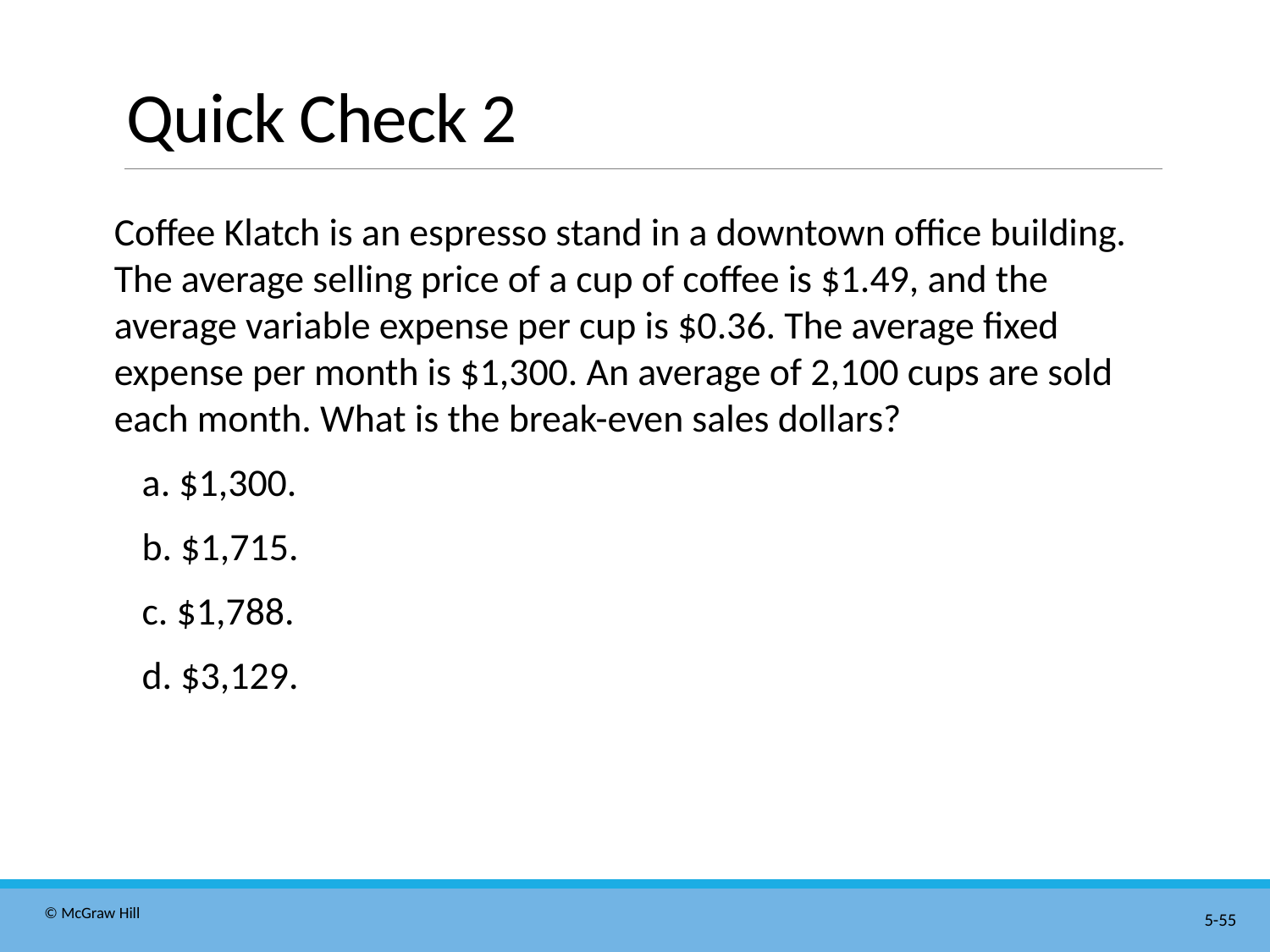

# Quick Check 2
Coffee Klatch is an espresso stand in a downtown office building. The average selling price of a cup of coffee is $1.49, and the average variable expense per cup is $0.36. The average fixed expense per month is $1,300. An average of 2,100 cups are sold each month. What is the break-even sales dollars?
a. $1,300.
b. $1,715.
c. $1,788.
d. $3,129.